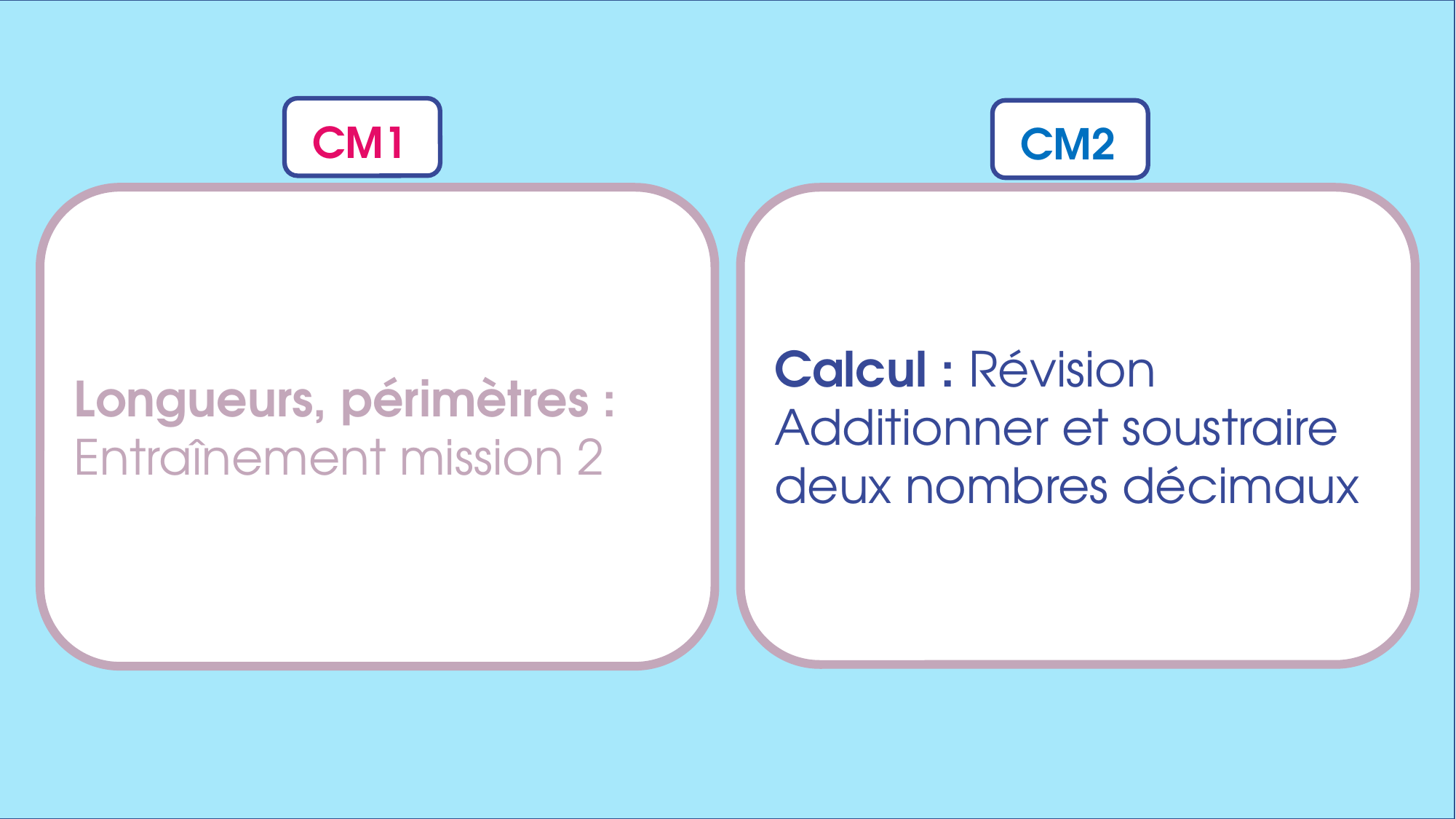

CM1

CM2
Longueurs, périmètres : Entraînement mission 2
Calcul : Révision
Additionner et soustraire deux nombres décimaux
www.maitresseherisson.com